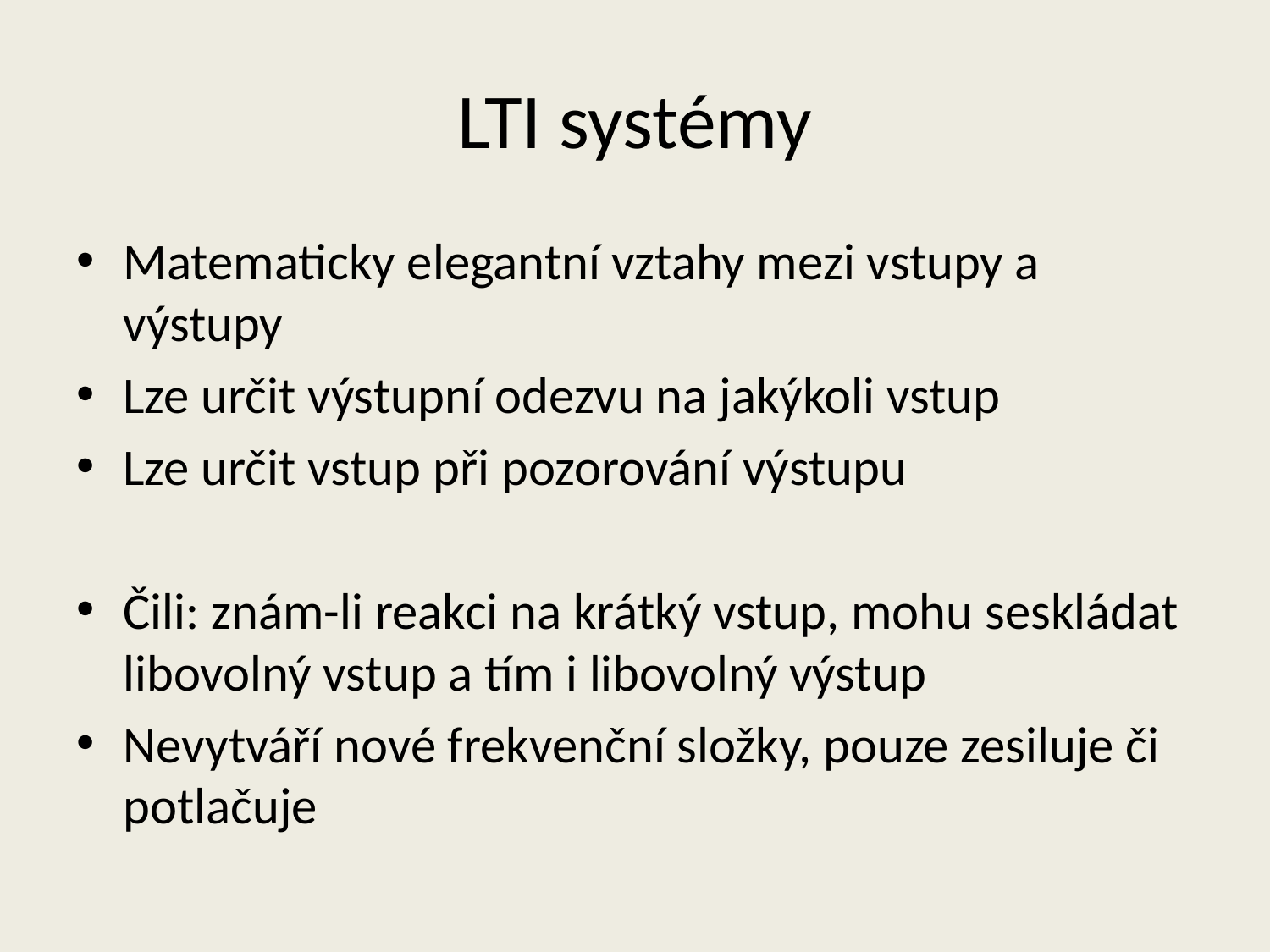

# LTI systémy
Matematicky elegantní vztahy mezi vstupy a výstupy
Lze určit výstupní odezvu na jakýkoli vstup
Lze určit vstup při pozorování výstupu

Čili: znám-li reakci na krátký vstup, mohu seskládat libovolný vstup a tím i libovolný výstup
Nevytváří nové frekvenční složky, pouze zesiluje či potlačuje